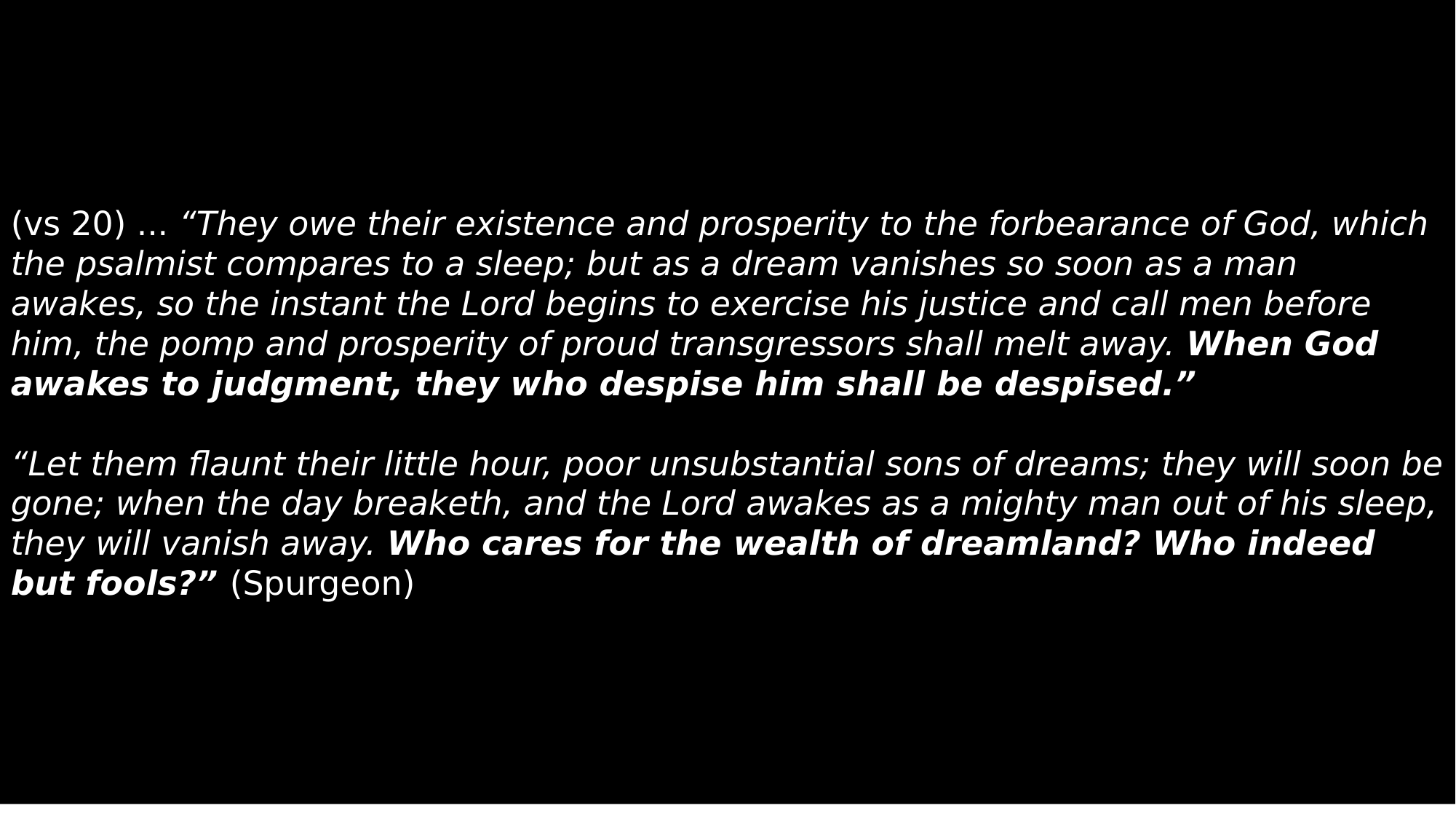

(vs 20) ... “They owe their existence and prosperity to the forbearance of God, which the psalmist compares to a sleep; but as a dream vanishes so soon as a man awakes, so the instant the Lord begins to exercise his justice and call men before him, the pomp and prosperity of proud transgressors shall melt away. When God awakes to judgment, they who despise him shall be despised.”

“Let them flaunt their little hour, poor unsubstantial sons of dreams; they will soon be gone; when the day breaketh, and the Lord awakes as a mighty man out of his sleep, they will vanish away. Who cares for the wealth of dreamland? Who indeed but fools?” (Spurgeon)